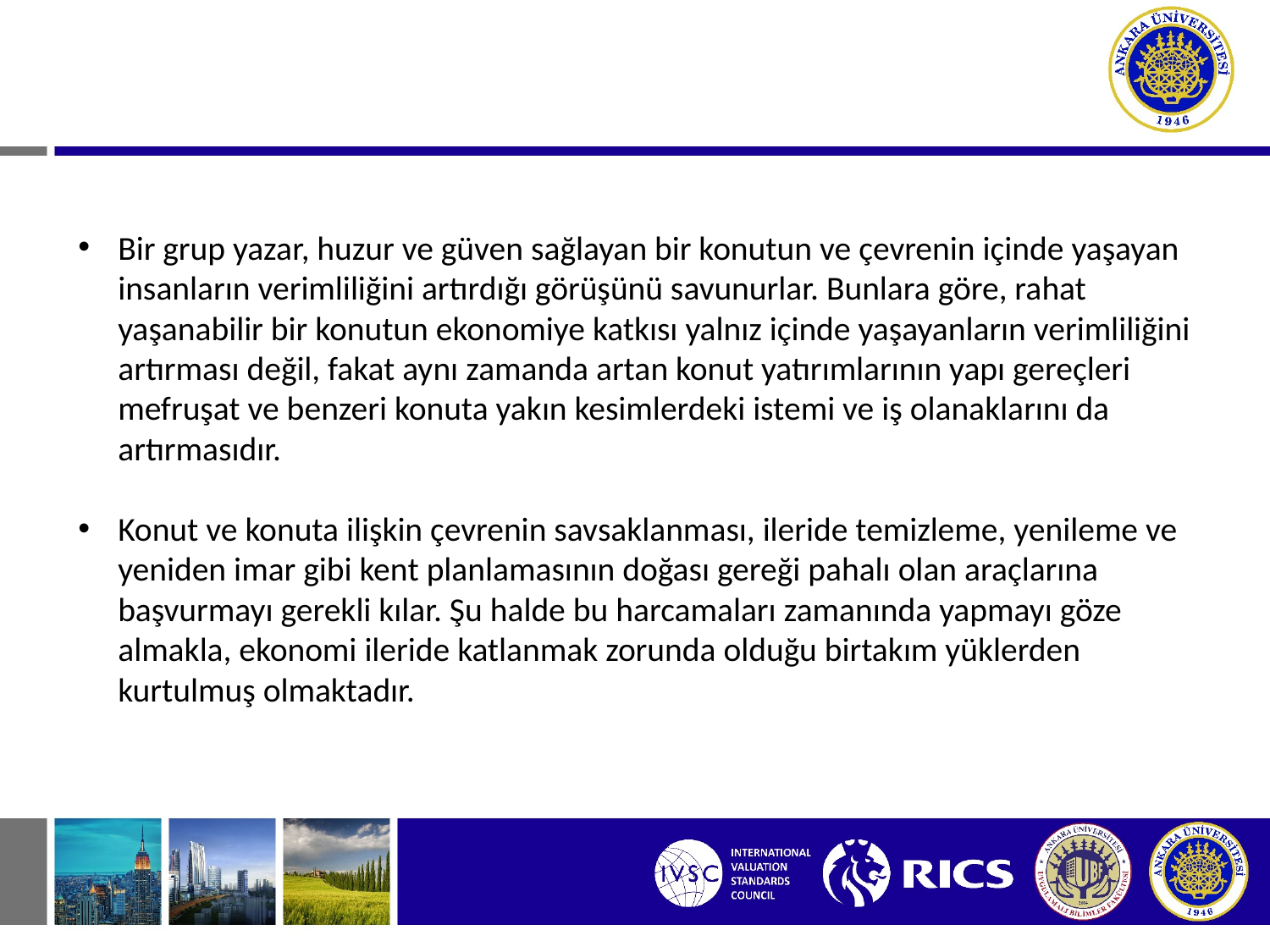

Bir grup yazar, huzur ve güven sağlayan bir konutun ve çevrenin içinde yaşayan insanların verimliliğini artırdığı görüşünü savunurlar. Bunlara göre, rahat yaşanabilir bir konutun ekonomiye katkısı yalnız içinde yaşayanların verimliliğini artırması değil, fakat aynı zamanda artan konut yatırımlarının yapı gereçleri mefruşat ve benzeri konuta yakın kesimlerdeki istemi ve iş olanaklarını da artırmasıdır.

Konut ve konuta ilişkin çevrenin savsaklanması, ileride temizleme, yenileme ve yeniden imar gibi kent planlamasının doğası gereği pahalı olan araçlarına başvurmayı gerekli kılar. Şu halde bu harcamaları zamanında yapmayı göze almakla, ekonomi ileride katlanmak zorunda olduğu birtakım yüklerden kurtulmuş olmaktadır.